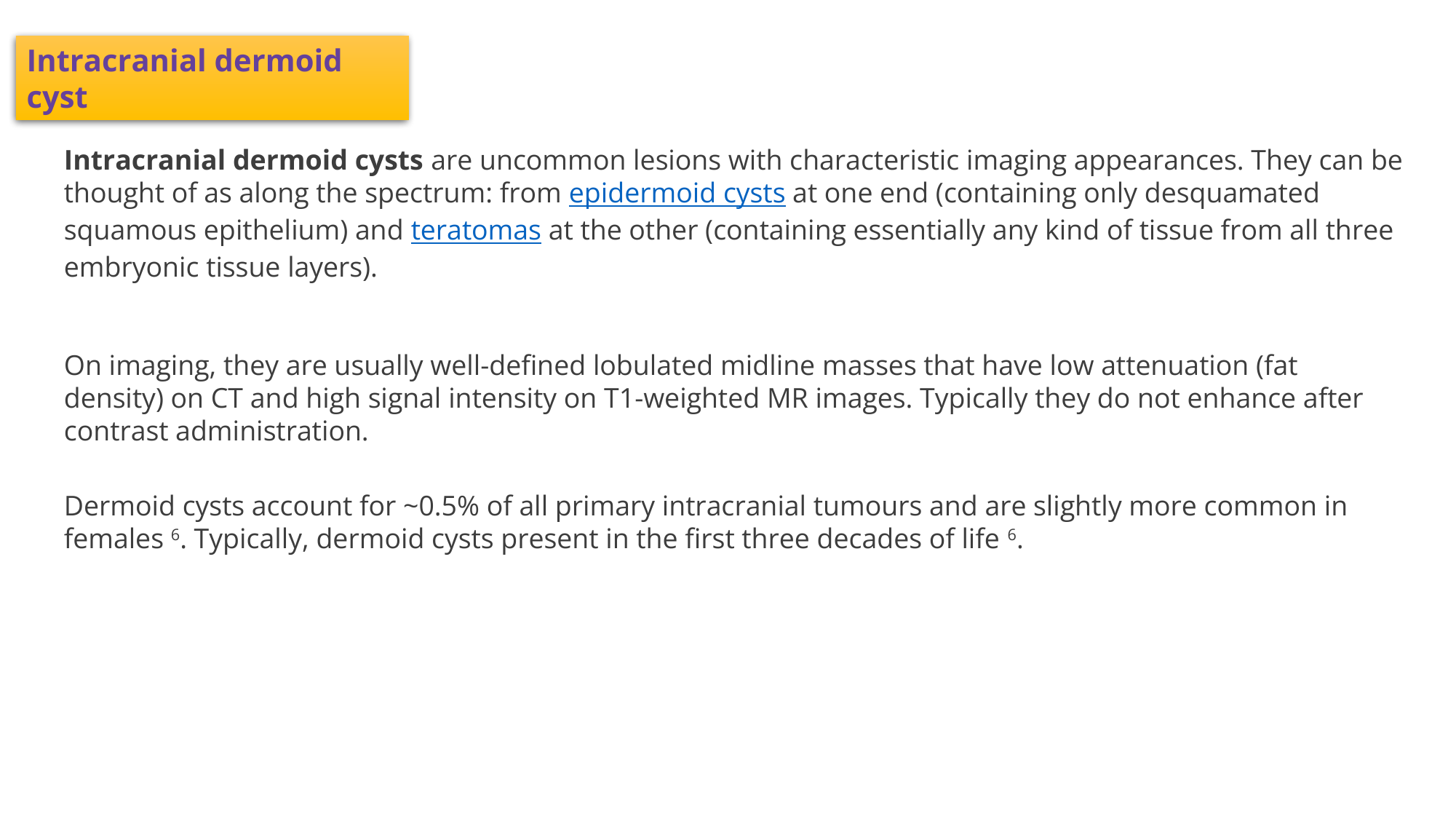

Intracranial dermoid cyst
Intracranial dermoid cysts are uncommon lesions with characteristic imaging appearances. They can be thought of as along the spectrum: from epidermoid cysts at one end (containing only desquamated squamous epithelium) and teratomas at the other (containing essentially any kind of tissue from all three embryonic tissue layers).

On imaging, they are usually well-defined lobulated midline masses that have low attenuation (fat density) on CT and high signal intensity on T1-weighted MR images. Typically they do not enhance after contrast administration.
Dermoid cysts account for ~0.5% of all primary intracranial tumours and are slightly more common in females 6. Typically, dermoid cysts present in the first three decades of life 6.